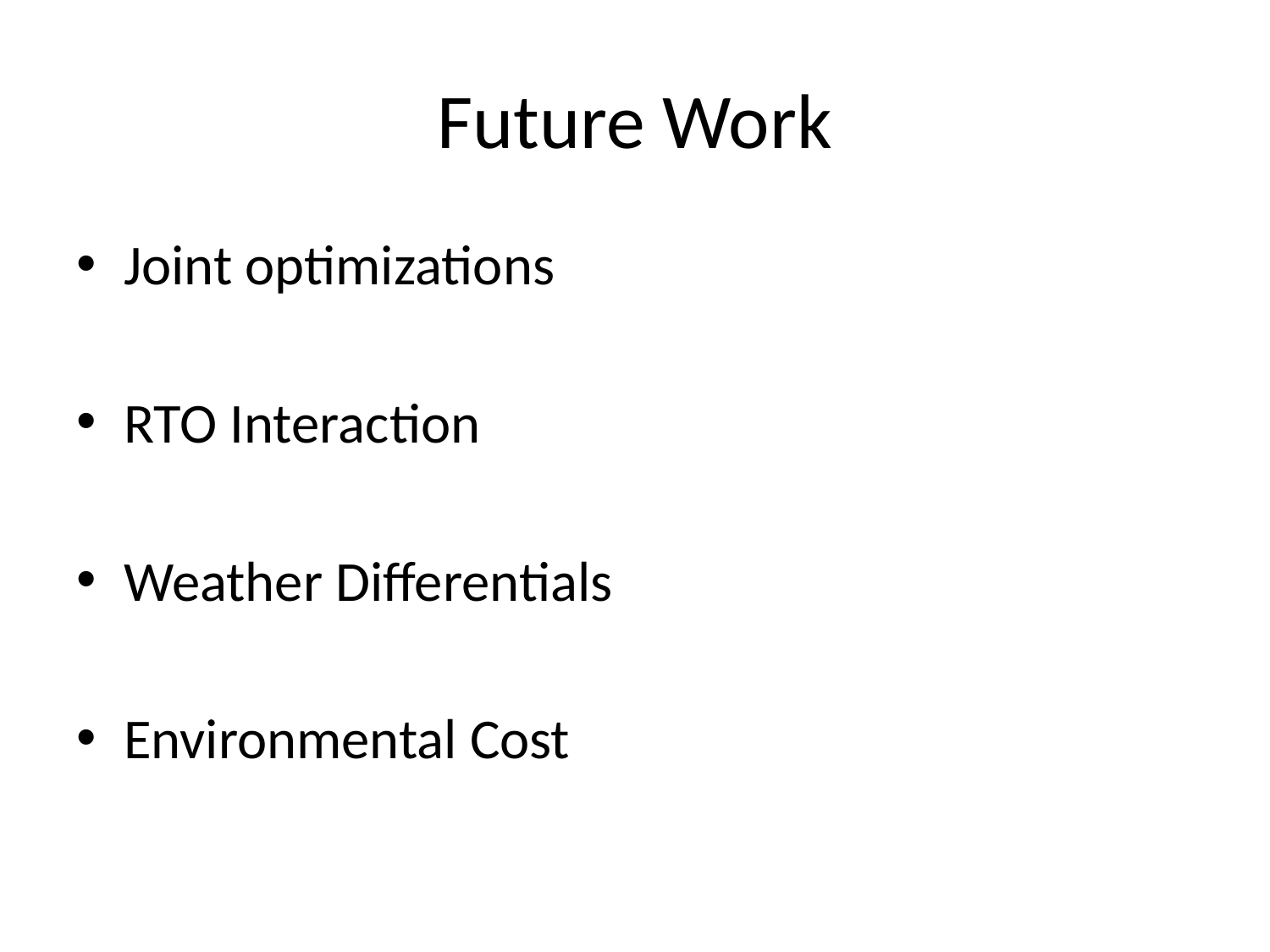

# Future Work
Joint optimizations

RTO Interaction

Weather Differentials

Environmental Cost